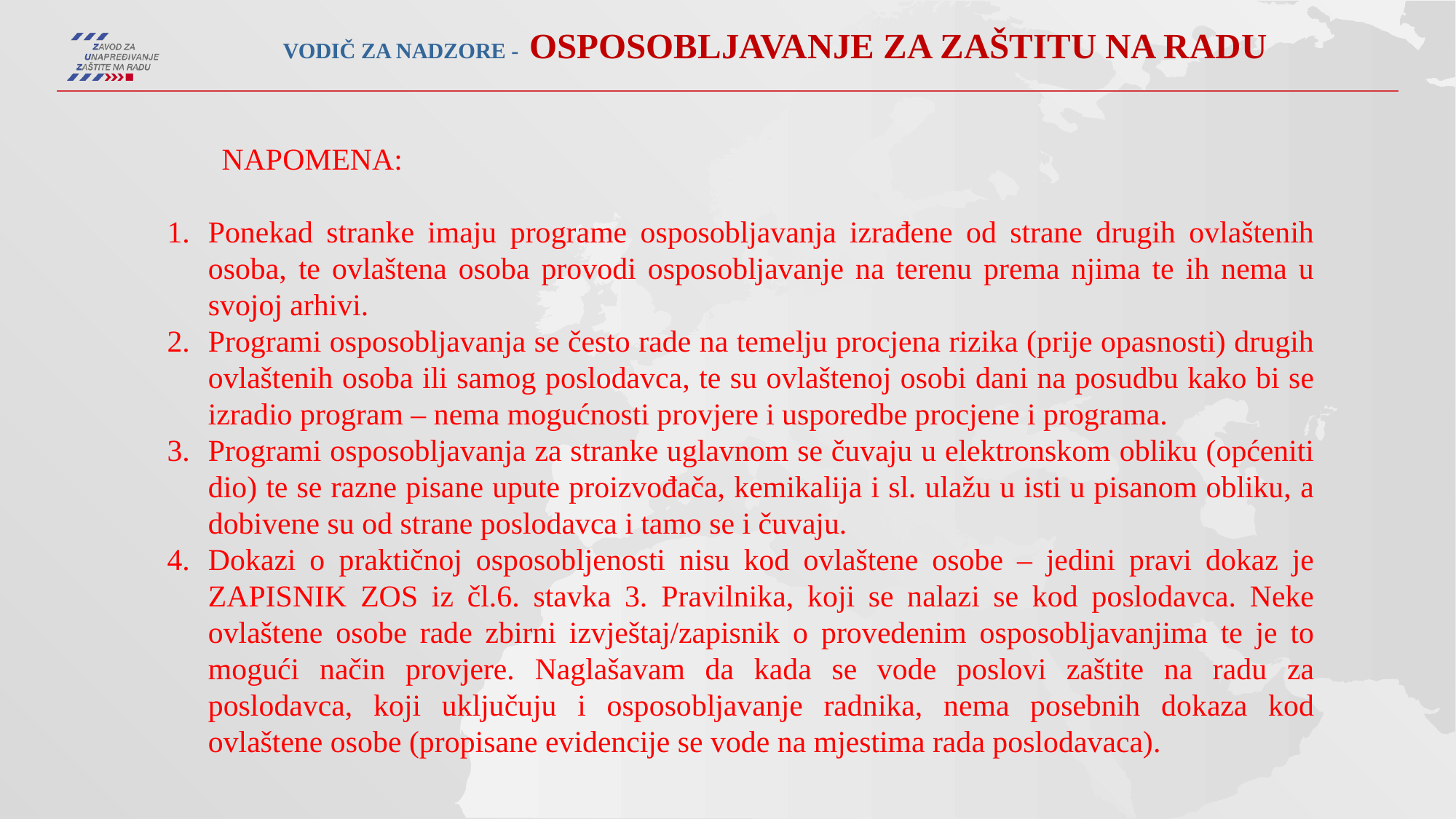

Vodič za nadzore -  OSPOSOBLJAVANJE ZA ZAŠTITU NA RADU

NAPOMENA:

Ponekad stranke imaju programe osposobljavanja izrađene od strane drugih ovlaštenih osoba, te ovlaštena osoba provodi osposobljavanje na terenu prema njima te ih nema u svojoj arhivi.
Programi osposobljavanja se često rade na temelju procjena rizika (prije opasnosti) drugih ovlaštenih osoba ili samog poslodavca, te su ovlaštenoj osobi dani na posudbu kako bi se izradio program – nema mogućnosti provjere i usporedbe procjene i programa.
Programi osposobljavanja za stranke uglavnom se čuvaju u elektronskom obliku (općeniti dio) te se razne pisane upute proizvođača, kemikalija i sl. ulažu u isti u pisanom obliku, a dobivene su od strane poslodavca i tamo se i čuvaju.
Dokazi o praktičnoj osposobljenosti nisu kod ovlaštene osobe – jedini pravi dokaz je ZAPISNIK ZOS iz čl.6. stavka 3. Pravilnika, koji se nalazi se kod poslodavca. Neke ovlaštene osobe rade zbirni izvještaj/zapisnik o provedenim osposobljavanjima te je to mogući način provjere. Naglašavam da kada se vode poslovi zaštite na radu za poslodavca, koji uključuju i osposobljavanje radnika, nema posebnih dokaza kod ovlaštene osobe (propisane evidencije se vode na mjestima rada poslodavaca).